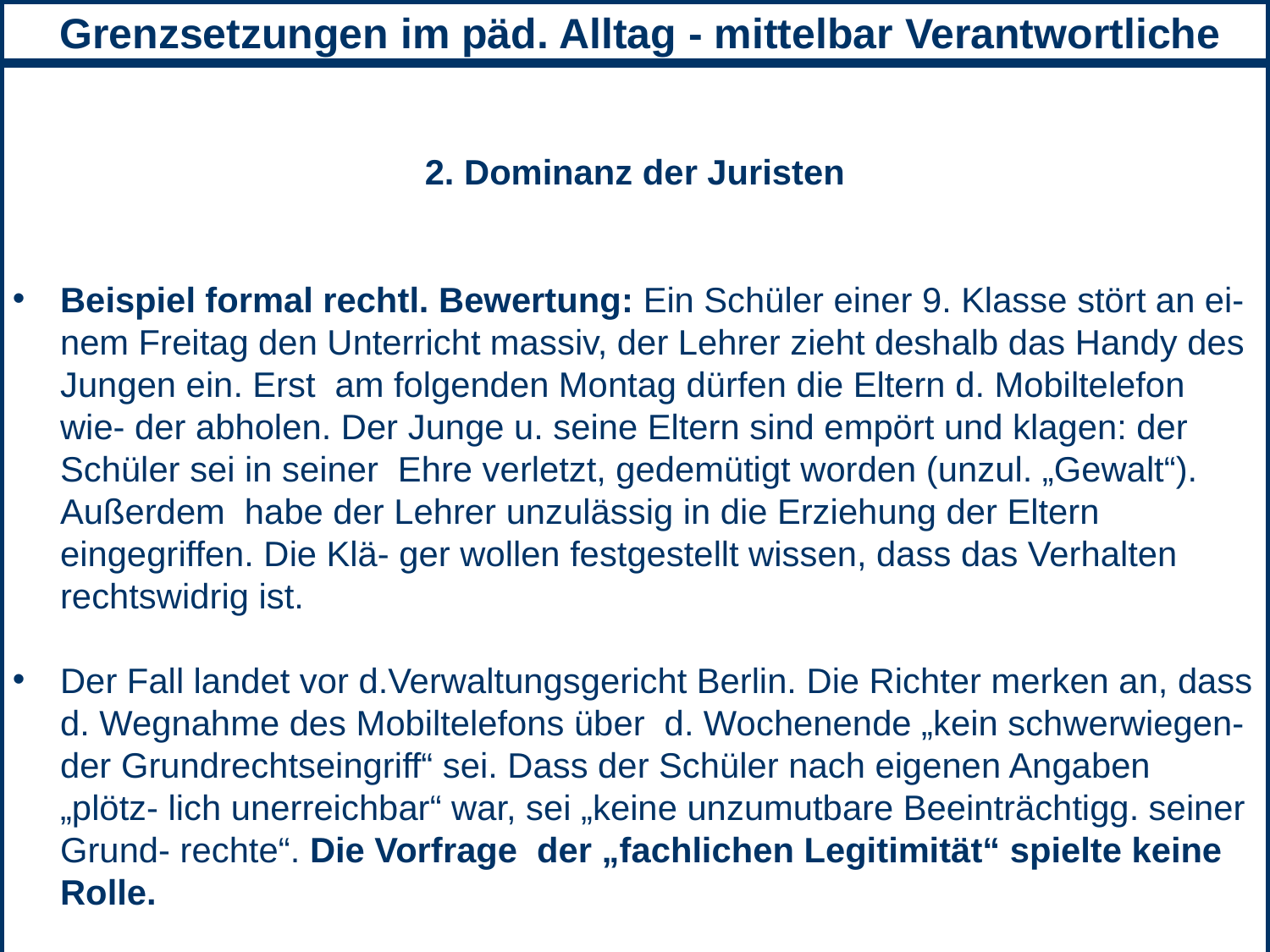

8.   Abgrenzung zulässige Macht- Machtmissbrauch

2. Dominanz der Juristen

Beispiel formal rechtl. Bewertung: Ein Schüler einer 9. Klasse stört an ei- nem Freitag den Unterricht massiv, der Lehrer zieht deshalb das Handy des Jungen ein. Erst  am folgenden Montag dürfen die Eltern d. Mobiltelefon wie- der abholen. Der Junge u. seine Eltern sind empört und klagen: der Schüler sei in seiner  Ehre verletzt, gedemütigt worden (unzul. „Gewalt“).  Außerdem  habe der Lehrer unzulässig in die Erziehung der Eltern eingegriffen. Die Klä- ger wollen festgestellt wissen, dass das Verhalten rechtswidrig ist.

Der Fall landet vor d.Verwaltungsgericht Berlin. Die Richter merken an, dass d. Wegnahme des Mobiltelefons über  d. Wochenende „kein schwerwiegen- der Grundrechtseingriff“ sei. Dass der Schüler nach eigenen Angaben „plötz- lich unerreichbar“ war, sei „keine unzumutbare Beeinträchtigg. seiner Grund- rechte“. Die Vorfrage  der „fachlichen Legitimität“ spielte keine Rolle.

    Grenzsetzungen im päd. Alltag - mittelbar Verantwortliche